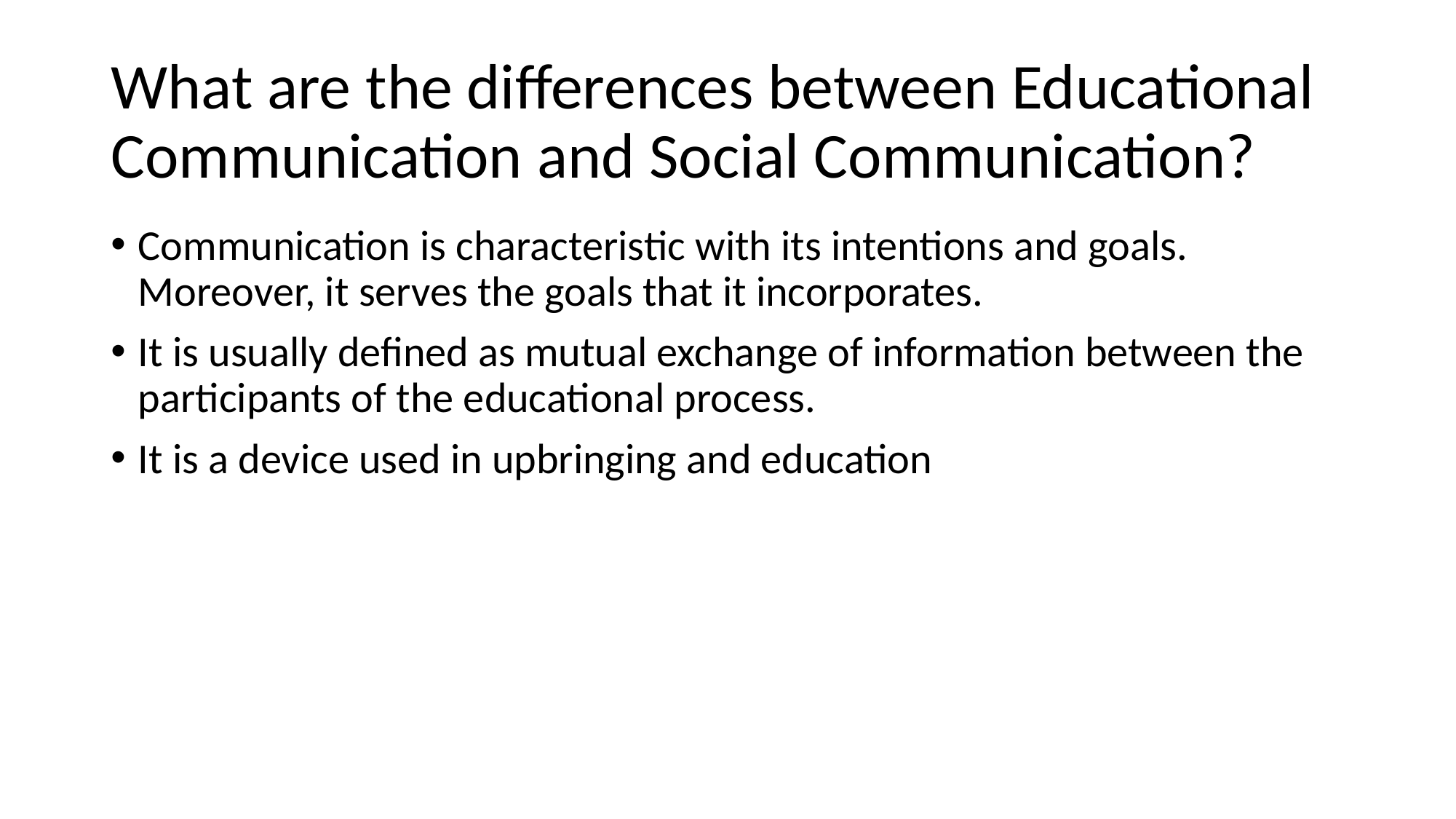

# What are the differences between Educational Communication and Social Communication?
Communication is characteristic with its intentions and goals. Moreover, it serves the goals that it incorporates.
It is usually defined as mutual exchange of information between the participants of the educational process.
It is a device used in upbringing and education